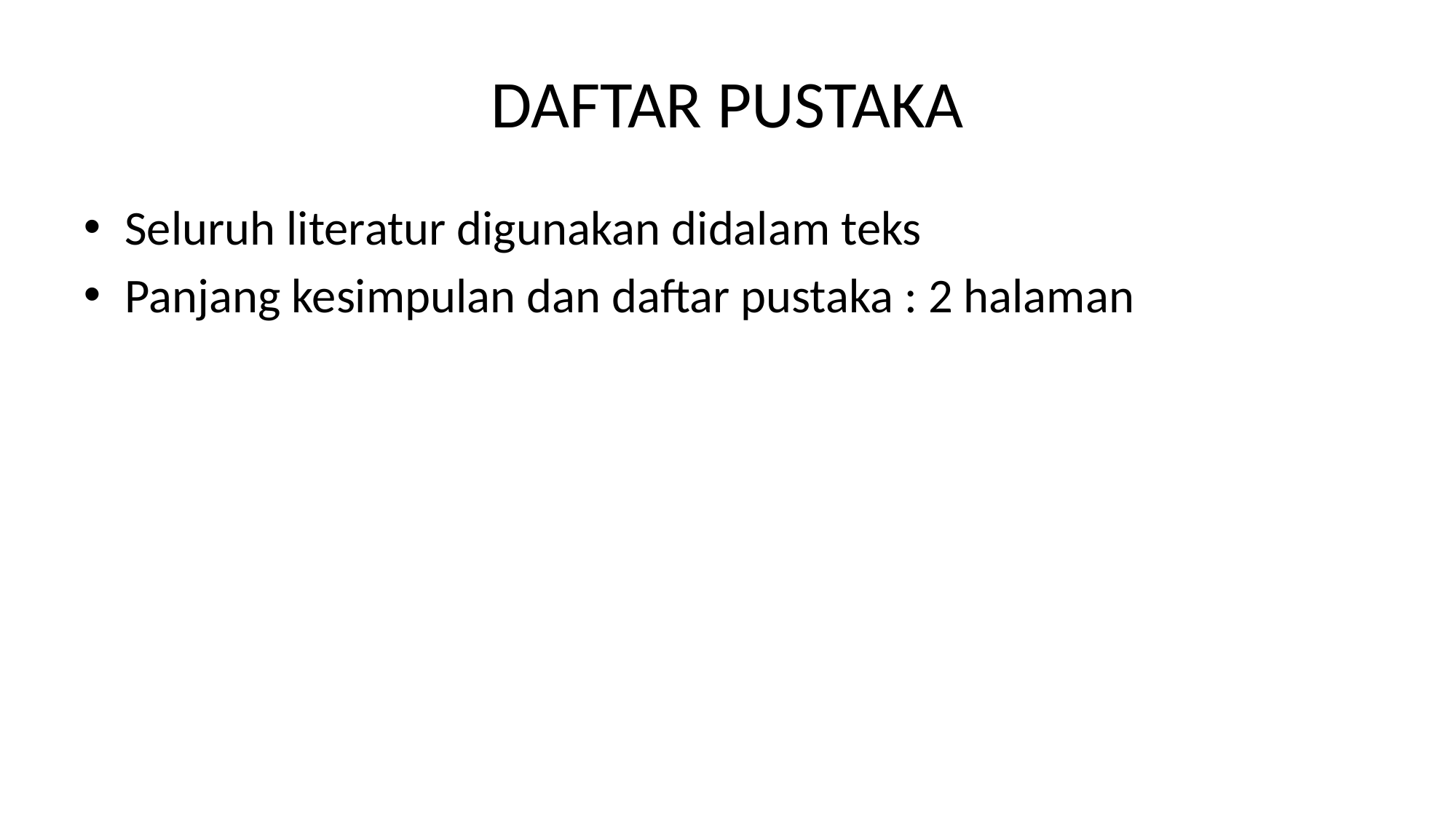

# DAFTAR PUSTAKA
Seluruh literatur digunakan didalam teks
Panjang kesimpulan dan daftar pustaka : 2 halaman